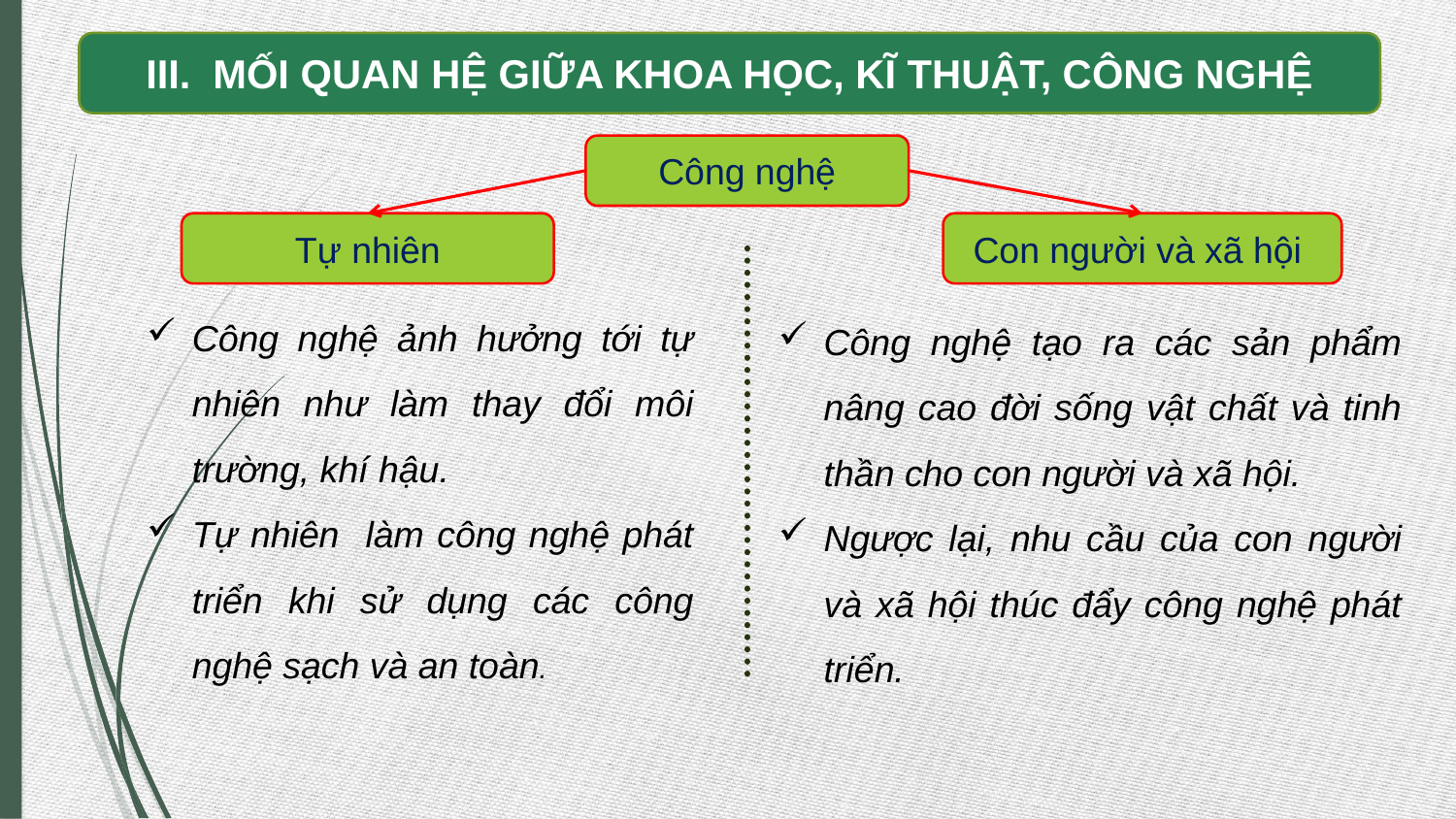

III.  MỐI QUAN HỆ GIỮA KHOA HỌC, KĨ THUẬT, CÔNG NGHỆ
Công nghệ
Tự nhiên
Con người và xã hội
Công nghệ ảnh hưởng tới tự nhiên như làm thay đổi môi trường, khí hậu.
Tự nhiên  làm công nghệ phát triển khi sử dụng các công nghệ sạch và an toàn.
Công nghệ tạo ra các sản phẩm nâng cao đời sống vật chất và tinh thần cho con người và xã hội.
Ngược lại, nhu cầu của con người và xã hội thúc đẩy công nghệ phát triển.